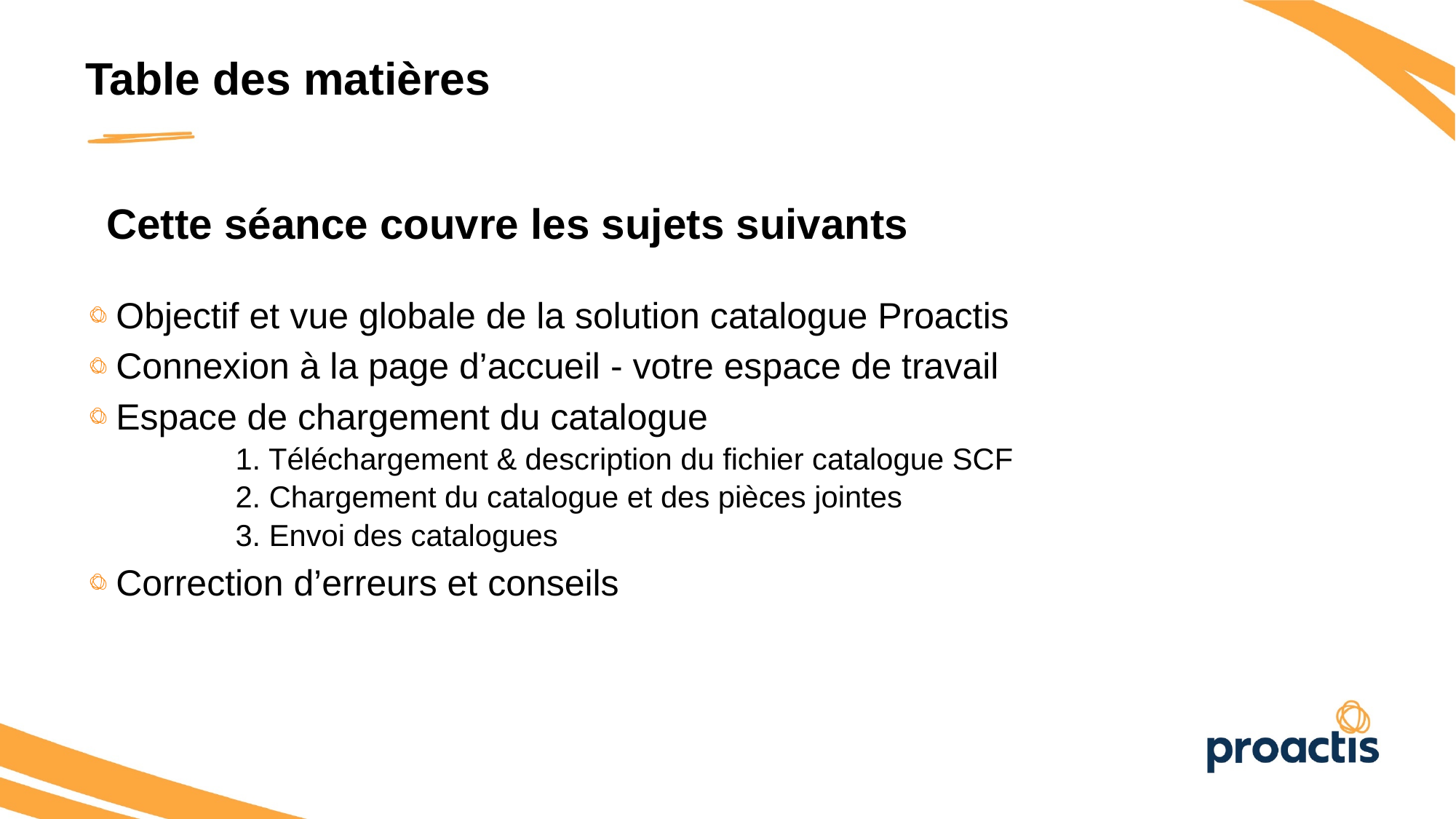

Table des matières

Objectif et vue globale de la solution catalogue Proactis
Connexion à la page d’accueil - votre espace de travail
Espace de chargement du catalogue
	1. Téléchargement & description du fichier catalogue SCF
	2. Chargement du catalogue et des pièces jointes
	3. Envoi des catalogues
Correction d’erreurs et conseils

Cette séance couvre les sujets suivants